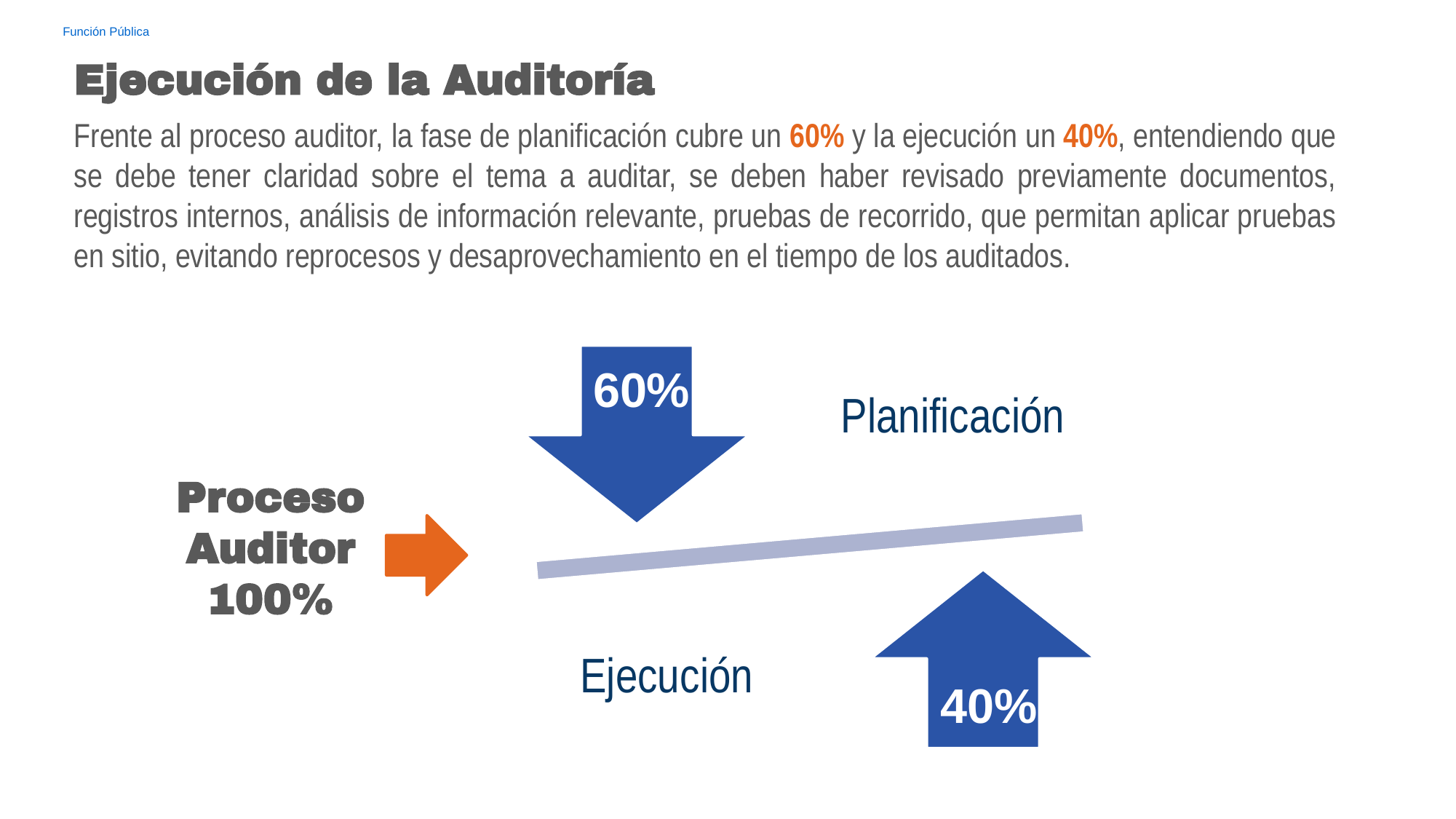

Ejecución de la Auditoría
Frente al proceso auditor, la fase de planificación cubre un 60% y la ejecución un 40%, entendiendo que se debe tener claridad sobre el tema a auditar, se deben haber revisado previamente documentos, registros internos, análisis de información relevante, pruebas de recorrido, que permitan aplicar pruebas en sitio, evitando reprocesos y desaprovechamiento en el tiempo de los auditados.
Planificación
Ejecución
60%
40%
Proceso Auditor
100%